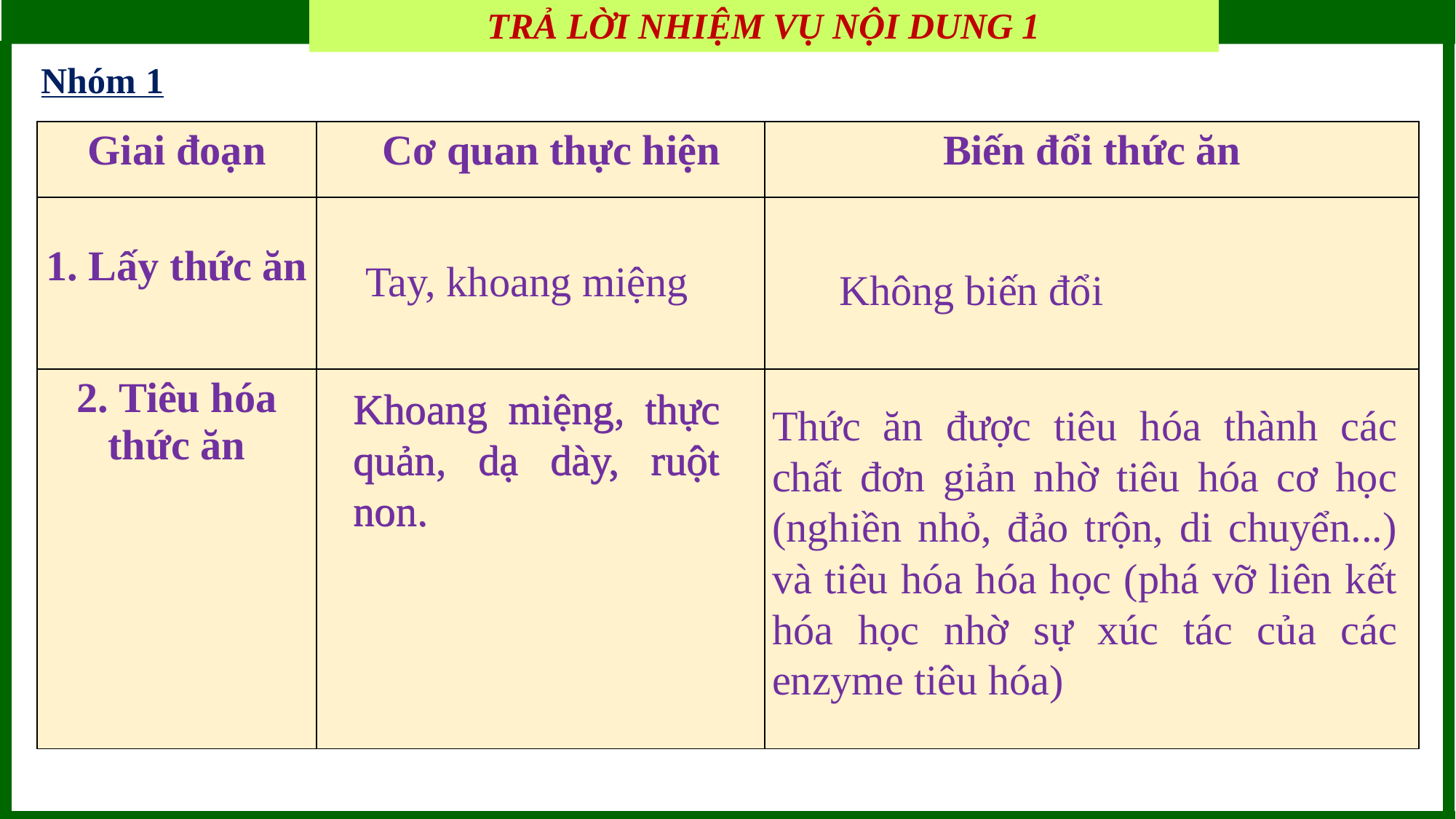

BÀI 8: DINH DƯỠNG VÀ TIÊU HÓA Ở ĐỘNG VẬT

TRẢ LỜI NHIỆM VỤ NỘI DUNG 1
Nhóm 1
| Giai đoạn | Cơ quan thực hiện | Biến đổi thức ăn |
| --- | --- | --- |
| 1. Lấy thức ăn |  |  |
| 2. Tiêu hóa thức ăn |  |  |

Tay, khoang miệng
Không biến đổi
Khoang miệng, thực quản, dạ dày, ruột non.
Khoang miệng, thực quản, dạ dày, ruột non.
Thức ăn được tiêu hóa thành các chất đơn giản nhờ tiêu hóa cơ học (nghiền nhỏ, đảo trộn, di chuyển...) và tiêu hóa hóa học (phá vỡ liên kết hóa học nhờ sự xúc tác của các enzyme tiêu hóa)